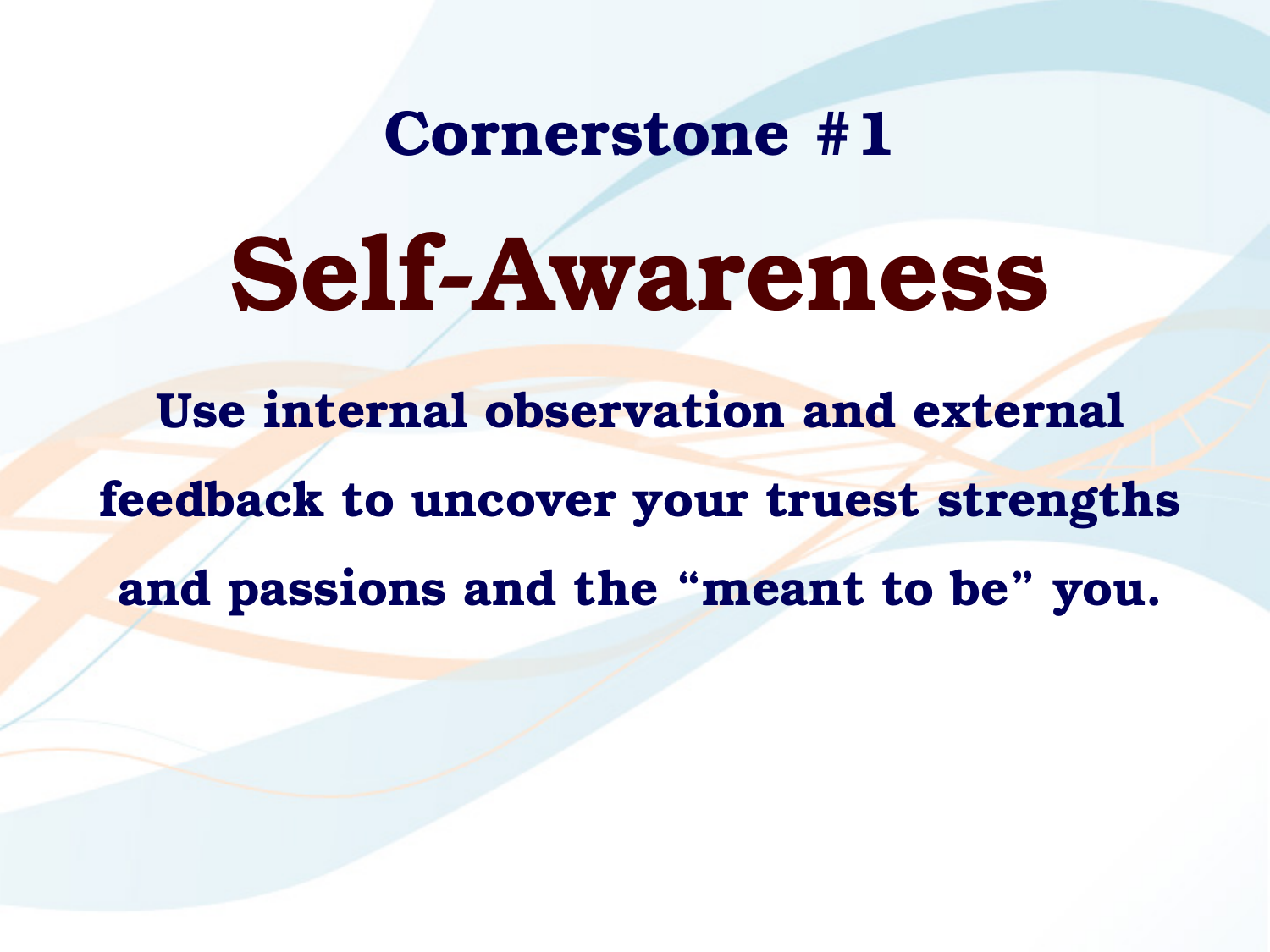

Cornerstone #1
Self-Awareness
Use internal observation and external feedback to uncover your truest strengths and passions and the “meant to be” you.